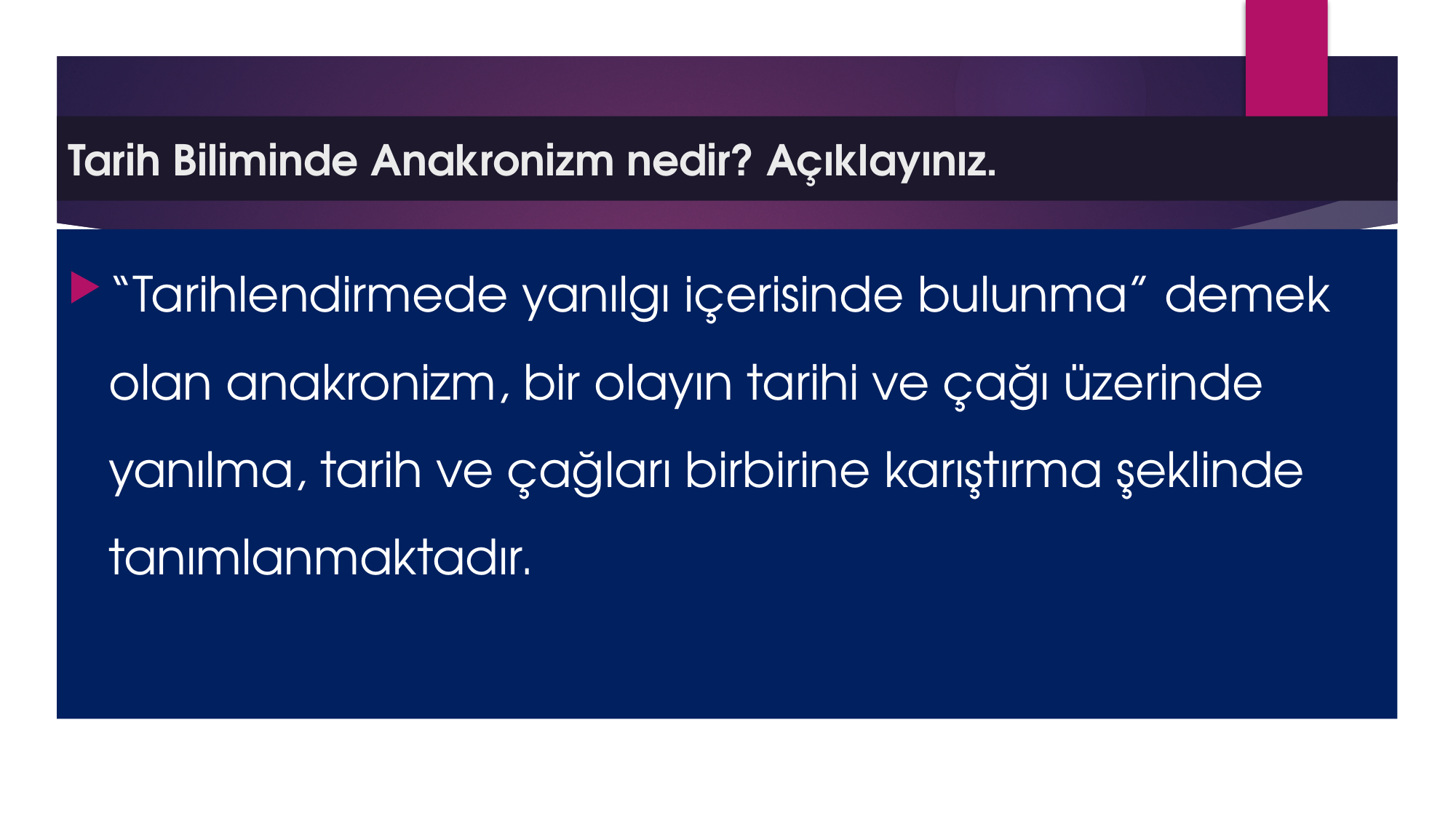

# Tarih Biliminde Anakronizm nedir? Açıklayınız.
“Tarihlendirmede yanılgı içerisinde bulunma” demek olan anakronizm, bir olayın tarihi ve çağı üzerinde yanılma, tarih ve çağları birbirine karıştırma şeklinde tanımlanmaktadır.